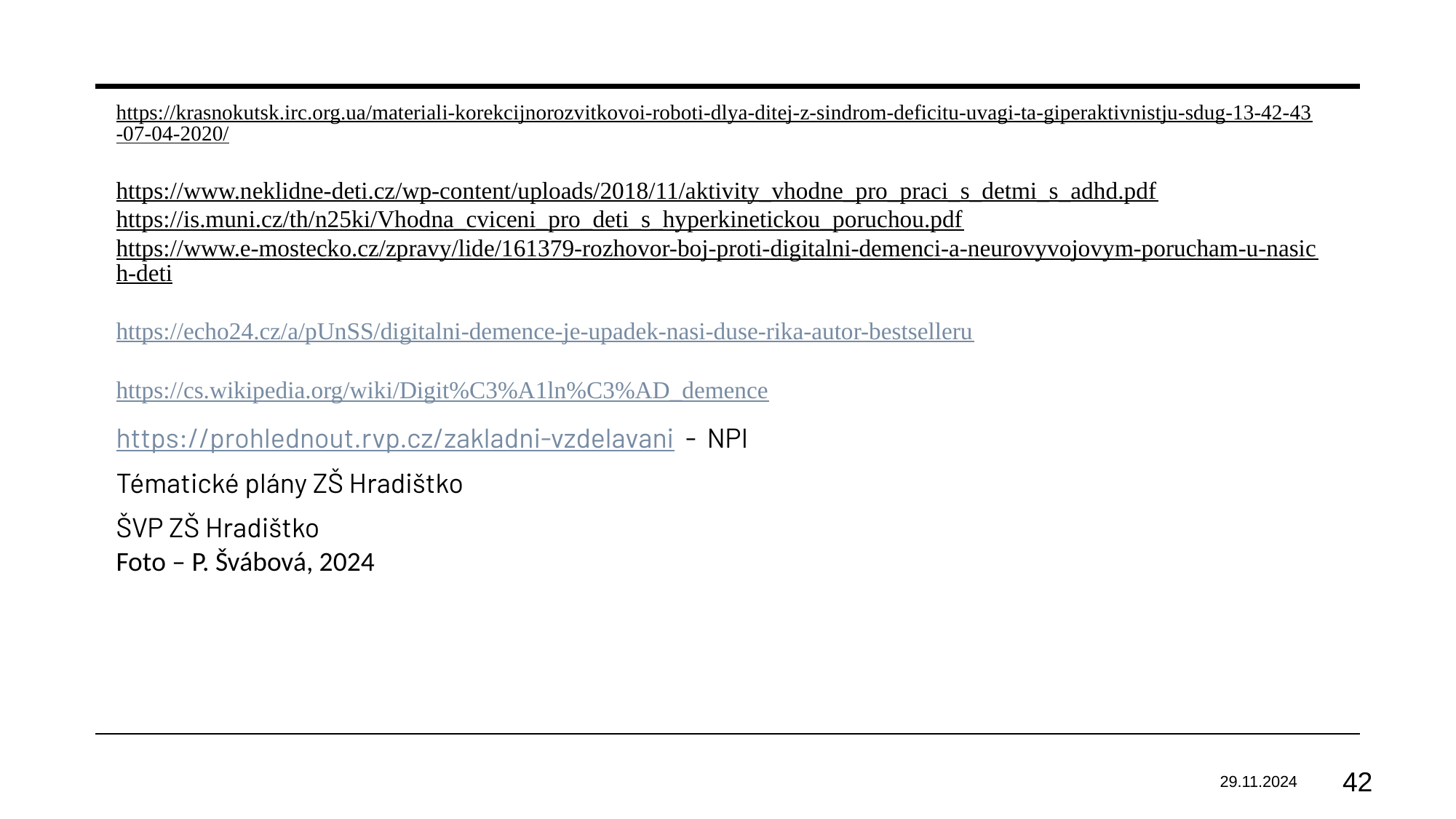

https://krasnokutsk.irc.org.ua/materiali-korekcijnorozvitkovoi-roboti-dlya-ditej-z-sindrom-deficitu-uvagi-ta-giperaktivnistju-sdug-13-42-43-07-04-2020/​
https://www.neklidne-deti.cz/wp-content/uploads/2018/11/aktivity_vhodne_pro_praci_s_detmi_s_adhd.pdf​
https://is.muni.cz/th/n25ki/Vhodna_cviceni_pro_deti_s_hyperkinetickou_poruchou.pdf​
https://www.e-mostecko.cz/zpravy/lide/161379-rozhovor-boj-proti-digitalni-demenci-a-neurovyvojovym-porucham-u-nasich-deti​
https://echo24.cz/a/pUnSS/digitalni-demence-je-upadek-nasi-duse-rika-autor-bestselleru​
https://cs.wikipedia.org/wiki/Digit%C3%A1ln%C3%AD_demence​
https://prohlednout.rvp.cz/zakladni-vzdelavani  -  NPI
Tématické plány ZŠ Hradištko
ŠVP ZŠ Hradištko
Foto – P. Švábová, 2024

29.11.2024
42